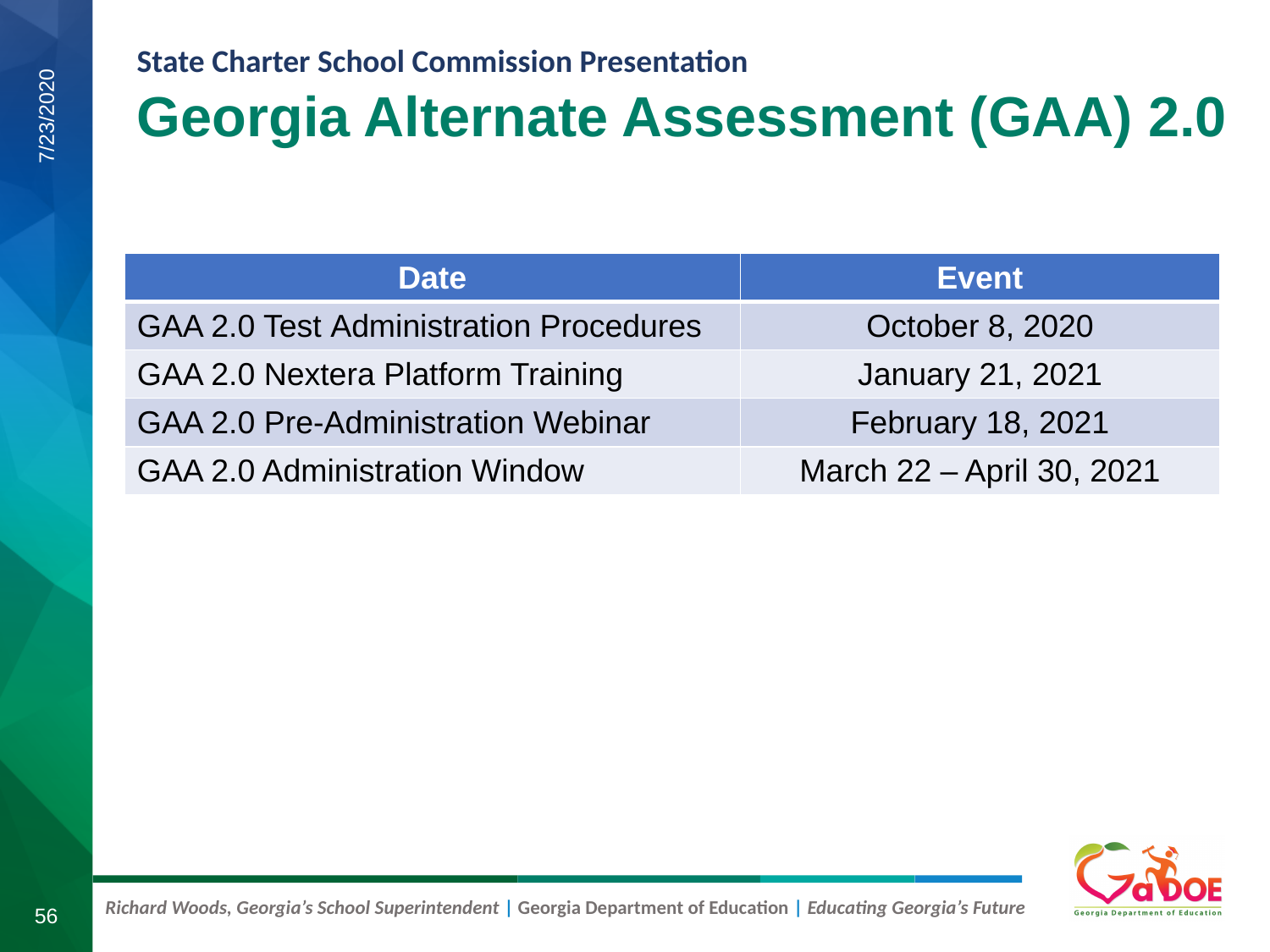

# Georgia Alternate Assessment (GAA) 2.0

7/23/2020
| Date | Event |
| --- | --- |
| GAA 2.0 Test Administration Procedures | October 8, 2020 |
| GAA 2.0 Nextera Platform Training | January 21, 2021 |
| GAA 2.0 Pre-Administration Webinar | February 18, 2021 |
| GAA 2.0 Administration Window | March 22 – April 30, 2021 |
56